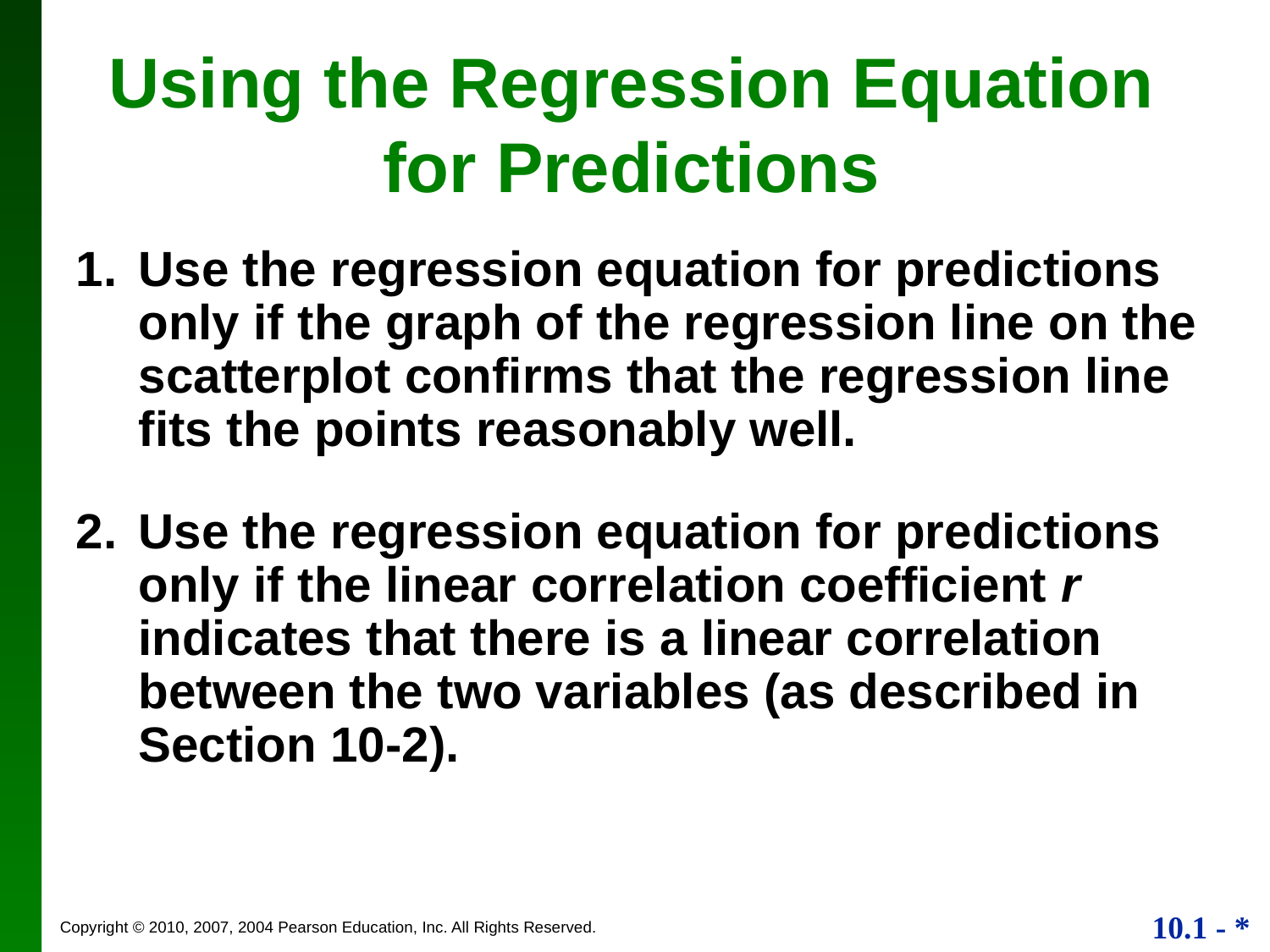

Using the Regression Equation for Predictions
1.	Use the regression equation for predictions only if the graph of the regression line on the scatterplot confirms that the regression line fits the points reasonably well.
2.	Use the regression equation for predictions only if the linear correlation coefficient r indicates that there is a linear correlation between the two variables (as described in Section 10-2).